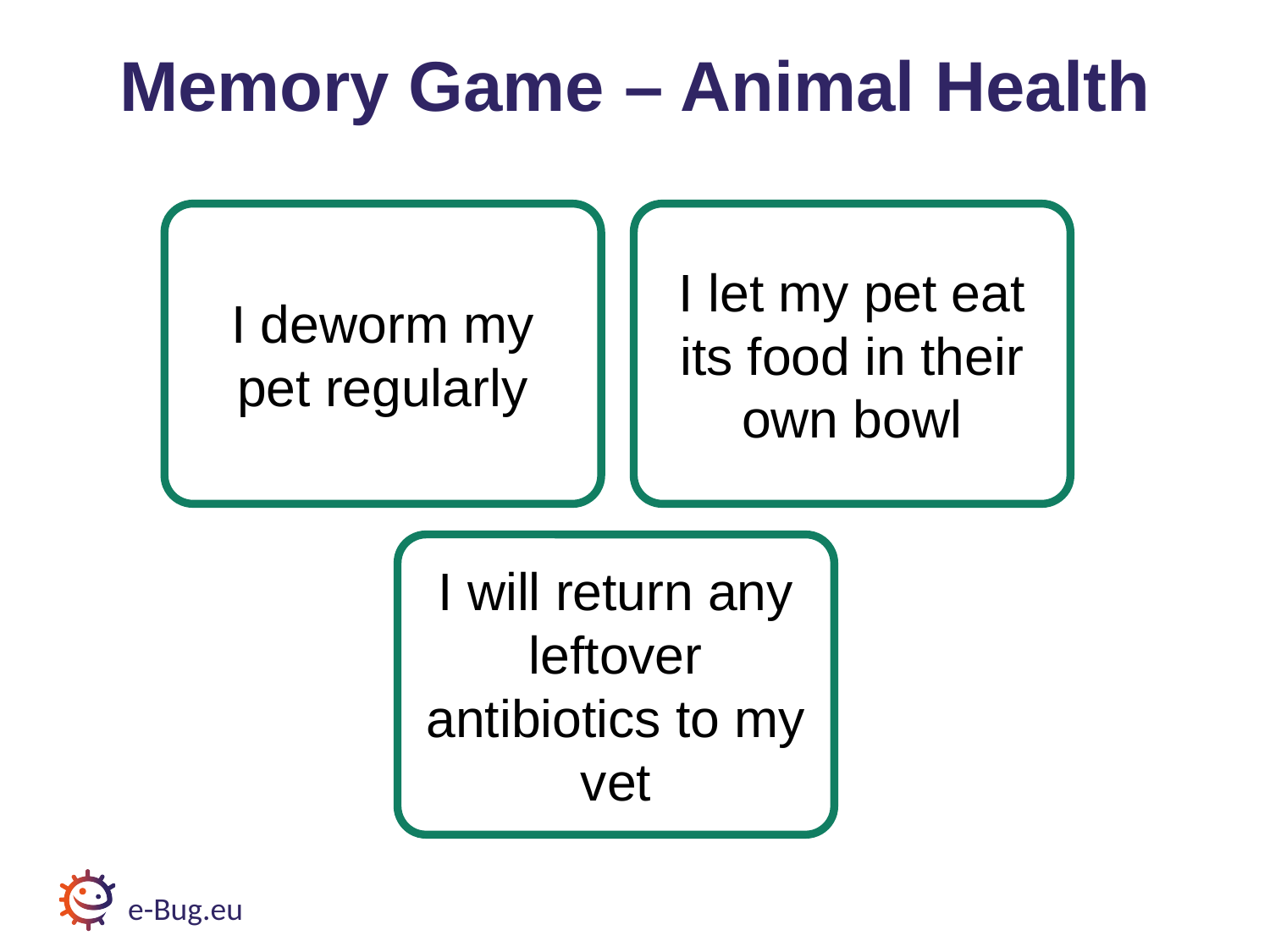

# Memory Game 4 – Animal Health
Memory Game – Animal Health
I deworm my
pet regularly
I let my pet eat
its food in their
own bowl
I will return any leftover antibiotics to my vet
e-Bug.eu